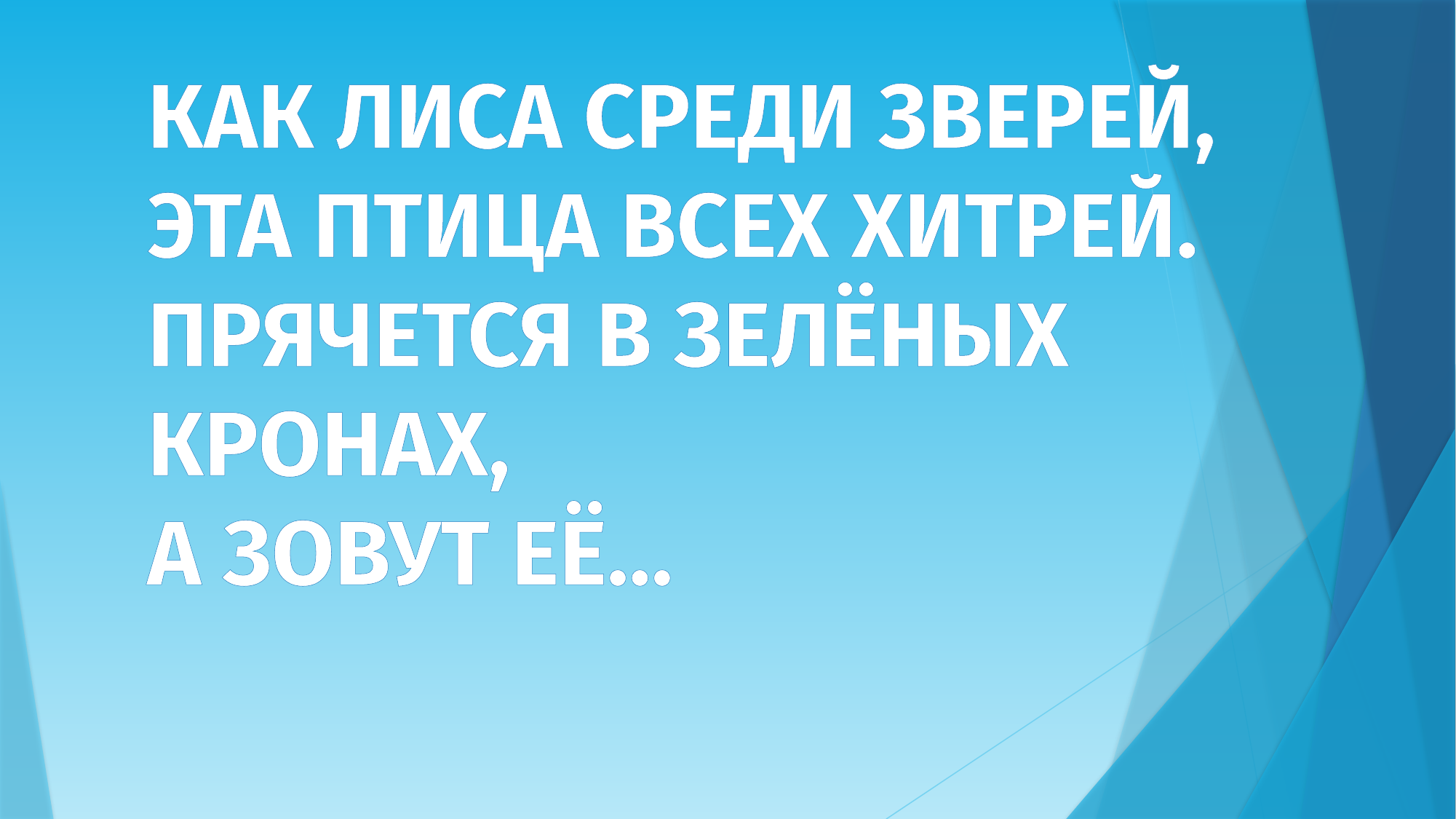

# КАК ЛИСА СРЕДИ ЗВЕРЕЙ, ЭТА ПТИЦА ВСЕХ ХИТРЕЙ. ПРЯЧЕТСЯ В ЗЕЛЁНЫХ КРОНАХ, А ЗОВУТ ЕЁ…